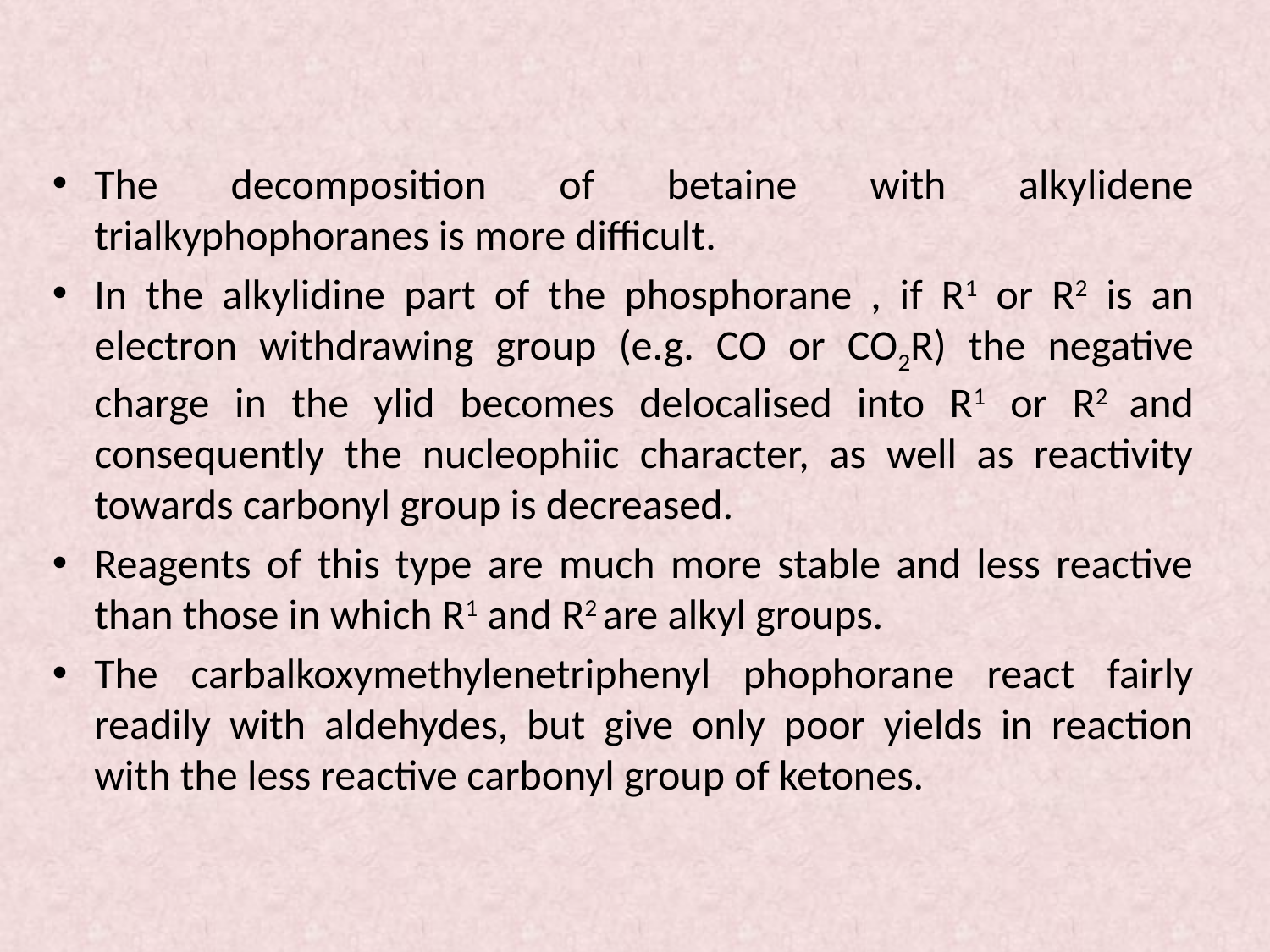

The decomposition of betaine with alkylidene trialkyphophoranes is more difficult.
In the alkylidine part of the phosphorane , if R1 or R2 is an electron withdrawing group (e.g. CO or CO2R) the negative charge in the ylid becomes delocalised into R1 or R2 and consequently the nucleophiic character, as well as reactivity towards carbonyl group is decreased.
Reagents of this type are much more stable and less reactive than those in which R1 and R2 are alkyl groups.
The carbalkoxymethylenetriphenyl phophorane react fairly readily with aldehydes, but give only poor yields in reaction with the less reactive carbonyl group of ketones.